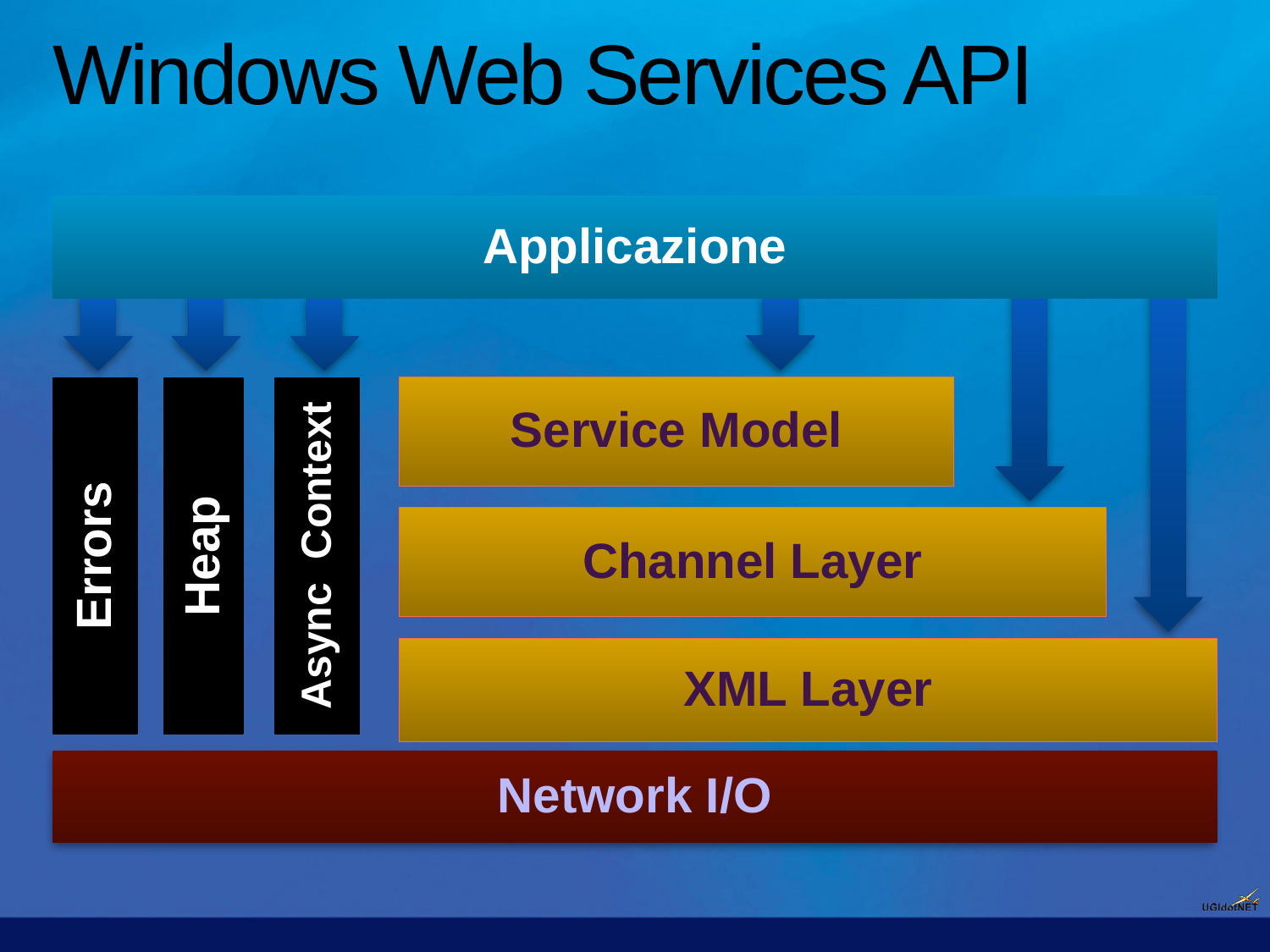

# Windows Web Services API
Applicazione

Service Model
Channel Layer
Async  Context
Errors
Heap
XML Layer
Network I/O